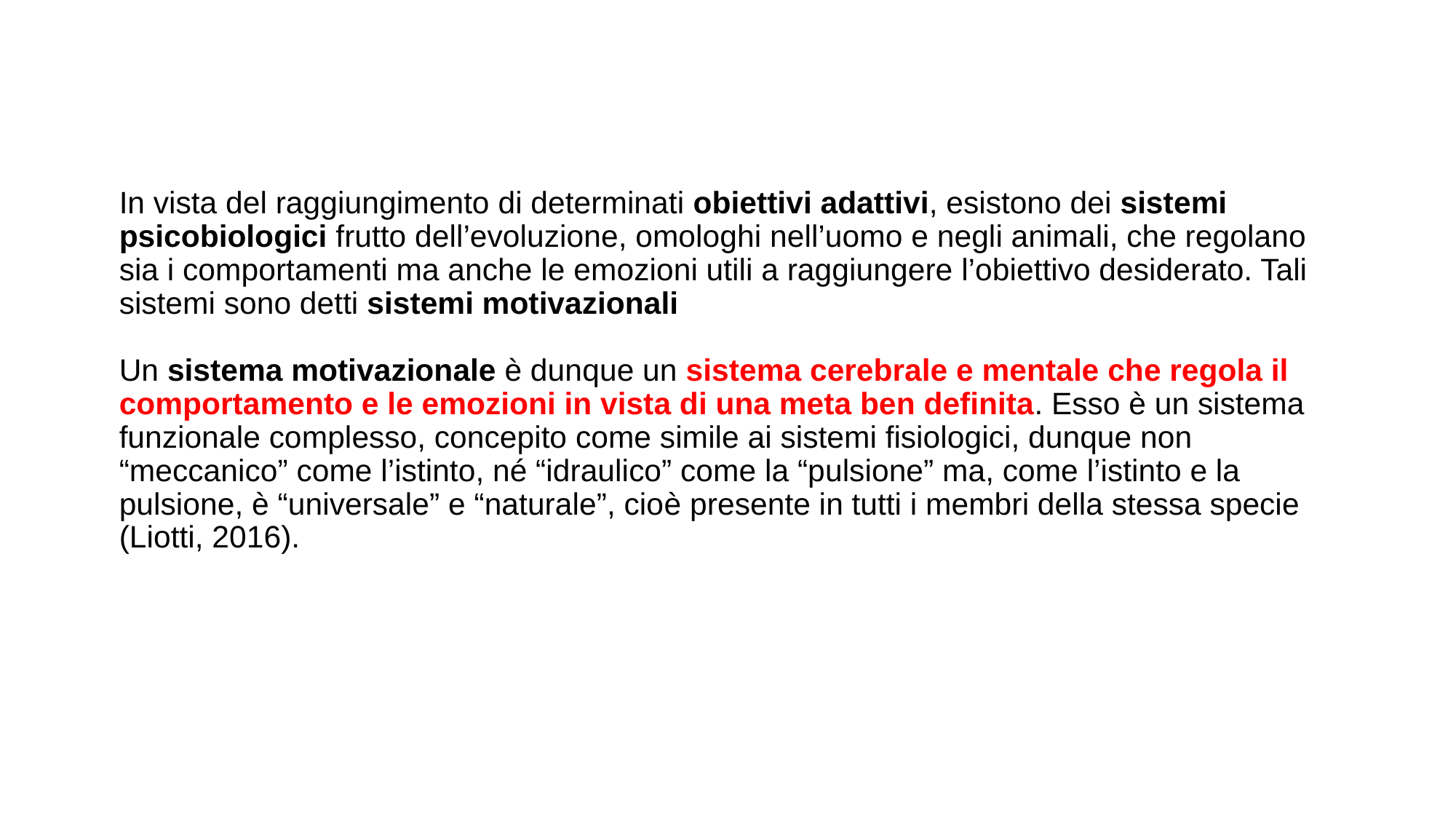

# In vista del raggiungimento di determinati obiettivi adattivi, esistono dei sistemi psicobiologici frutto dell’evoluzione, omologhi nell’uomo e negli animali, che regolano sia i comportamenti ma anche le emozioni utili a raggiungere l’obiettivo desiderato. Tali sistemi sono detti sistemi motivazionali Un sistema motivazionale è dunque un sistema cerebrale e mentale che regola il comportamento e le emozioni in vista di una meta ben definita. Esso è un sistema funzionale complesso, concepito come simile ai sistemi fisiologici, dunque non “meccanico” come l’istinto, né “idraulico” come la “pulsione” ma, come l’istinto e la pulsione, è “universale” e “naturale”, cioè presente in tutti i membri della stessa specie (Liotti, 2016).